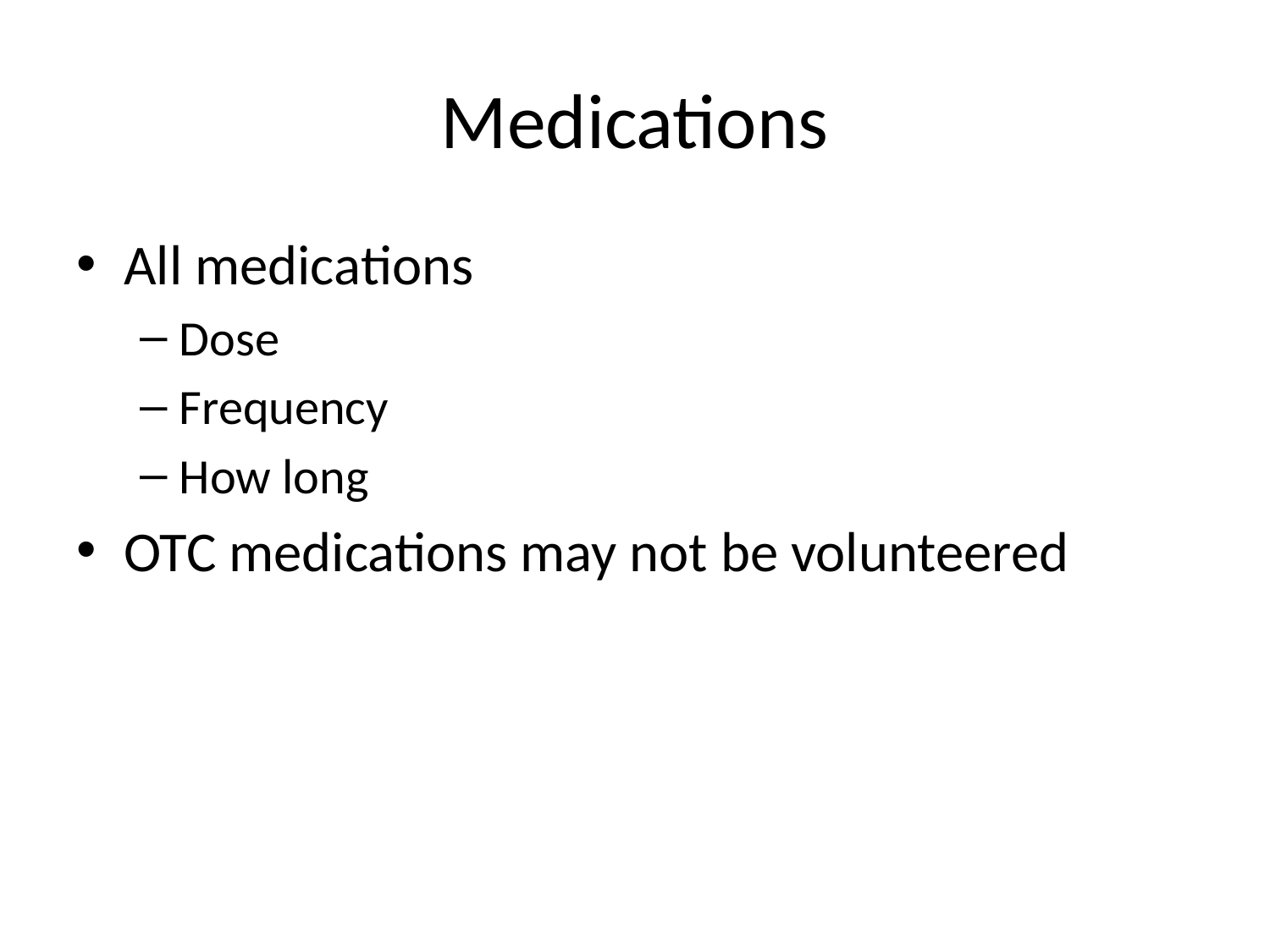

# Medications
All medications
Dose
Frequency
How long
OTC medications may not be volunteered